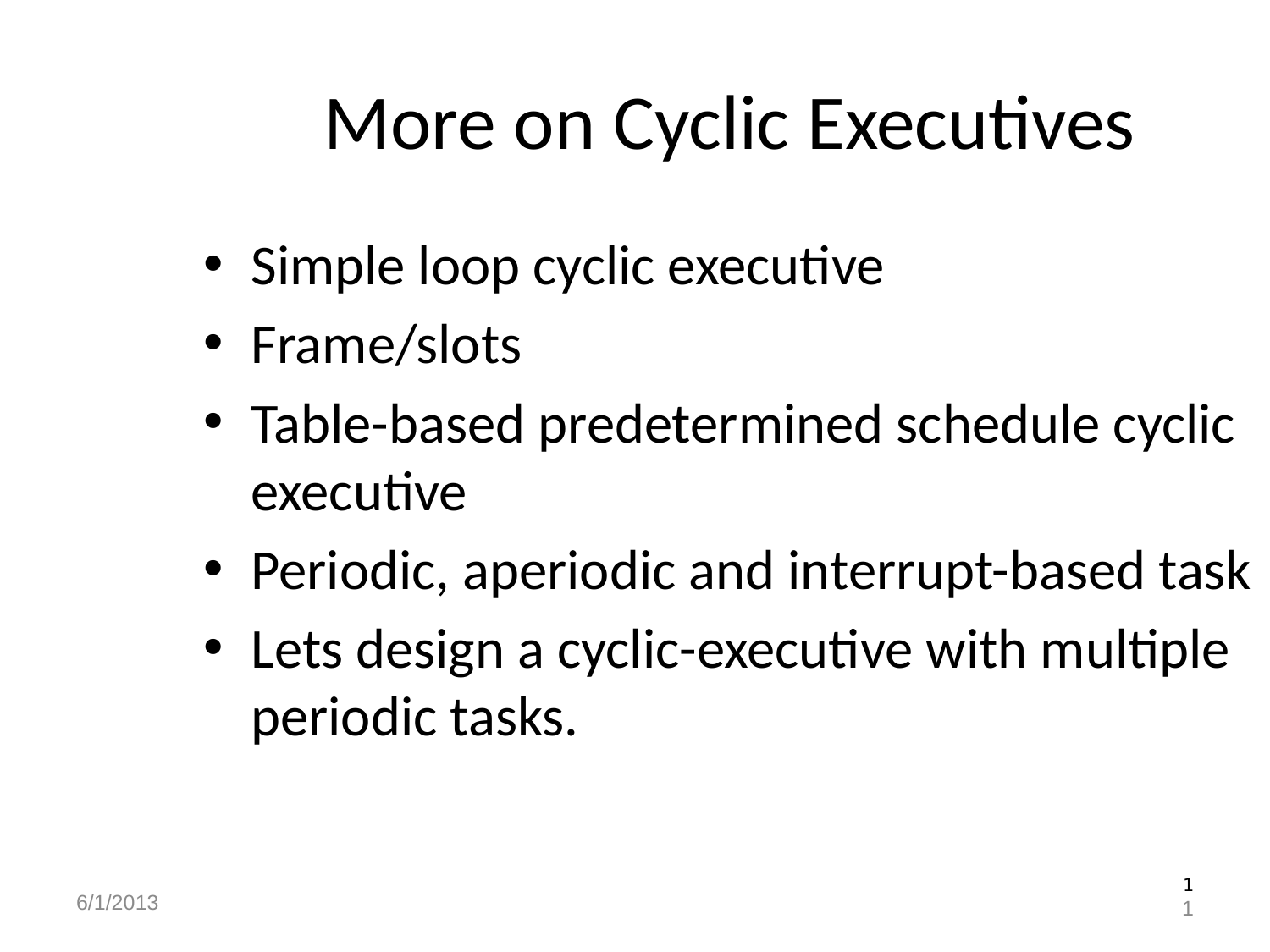

More on Cyclic Executives
Simple loop cyclic executive
Frame/slots
Table-based predetermined schedule cyclic executive
Periodic, aperiodic and interrupt-based task
Lets design a cyclic-executive with multiple periodic tasks.

1
6/1/2013
Amrita-UB-MSES-2013-4
1